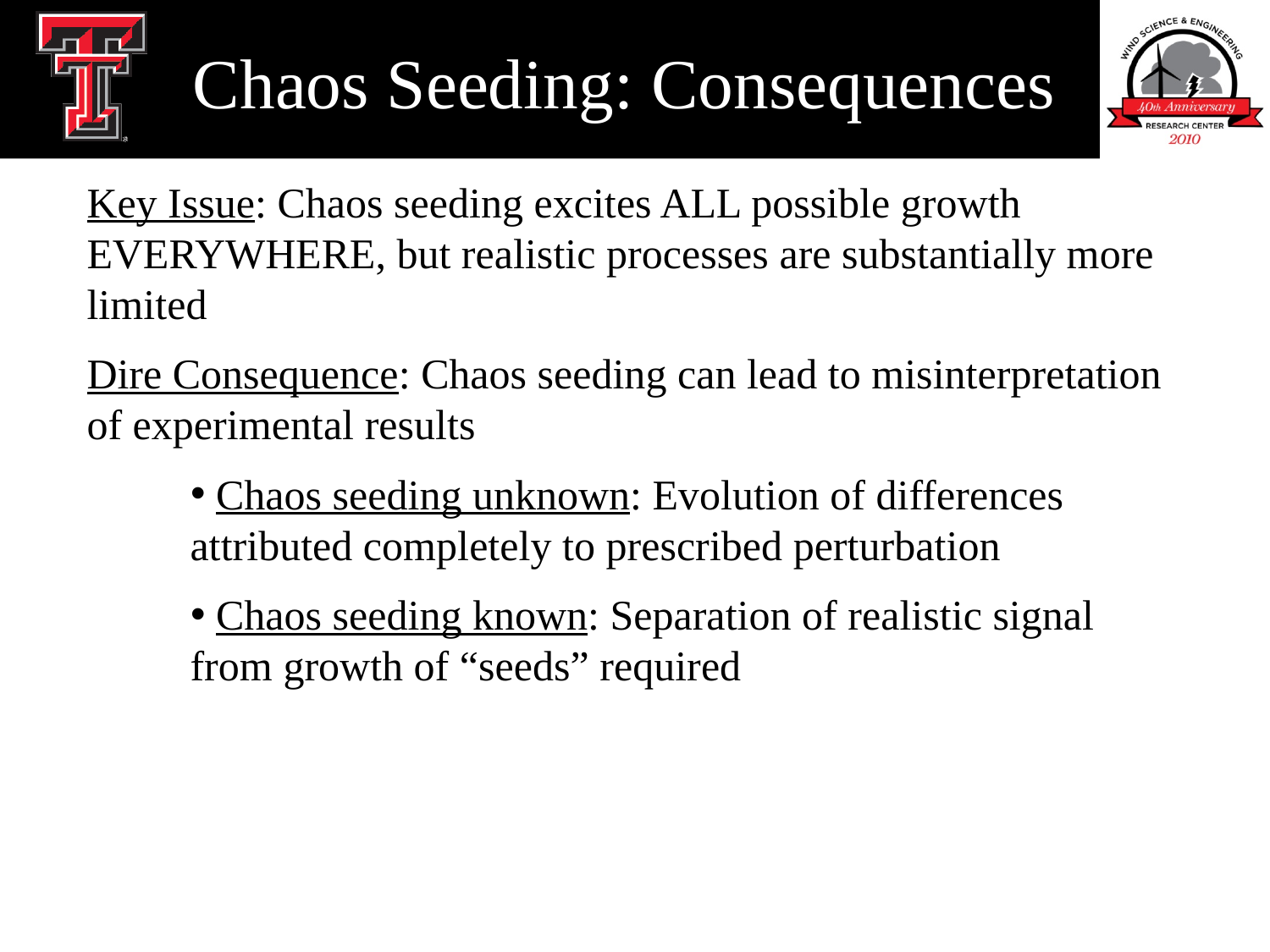

# Chaos Seeding: Consequences
Key Issue: Chaos seeding excites ALL possible growth EVERYWHERE, but realistic processes are substantially more limited
Dire Consequence: Chaos seeding can lead to misinterpretation of experimental results
 Chaos seeding unknown: Evolution of differences attributed completely to prescribed perturbation
 Chaos seeding known: Separation of realistic signal from growth of “seeds” required